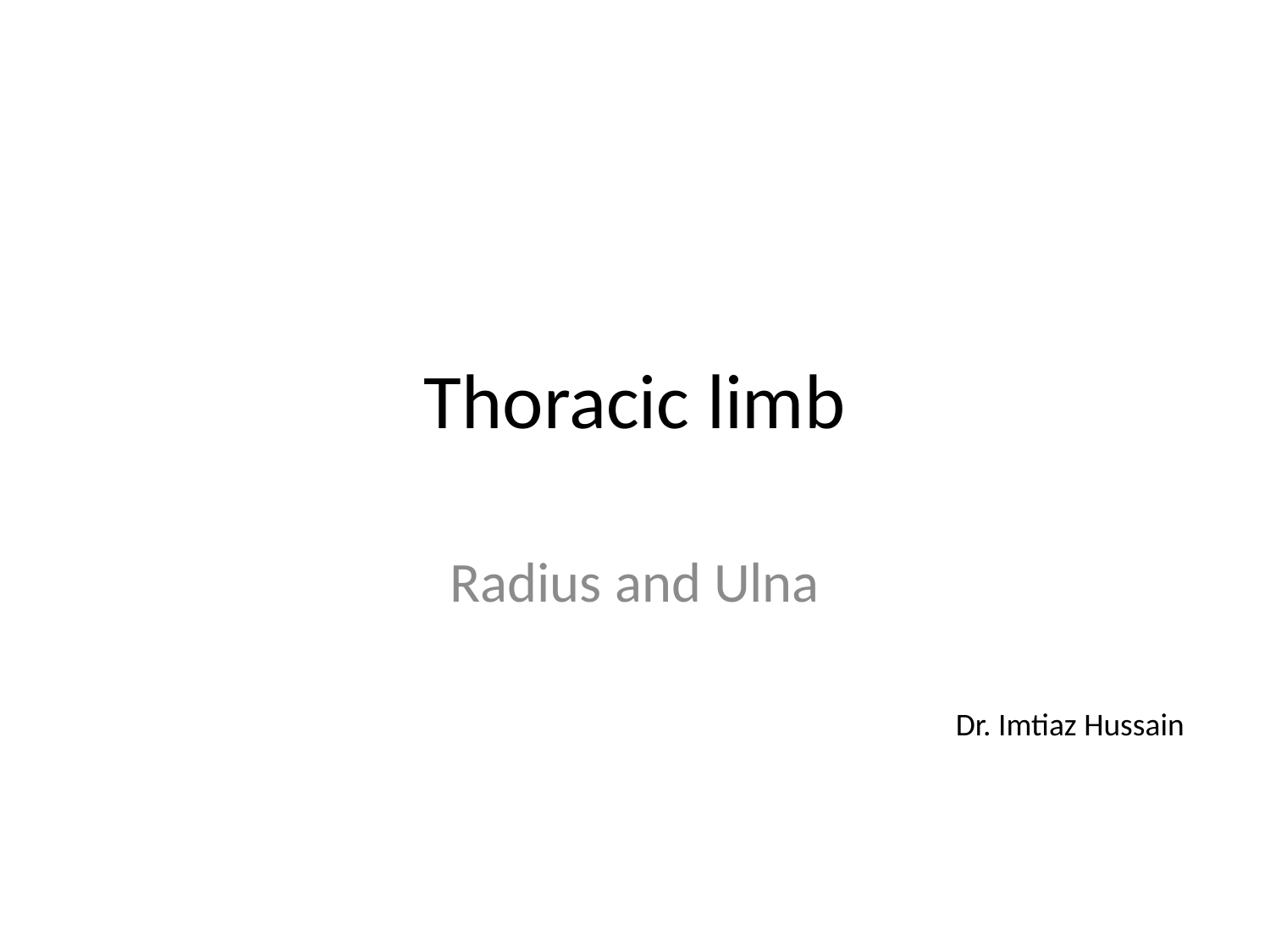

# Thoracic limb
Radius and Ulna
Dr. Imtiaz Hussain